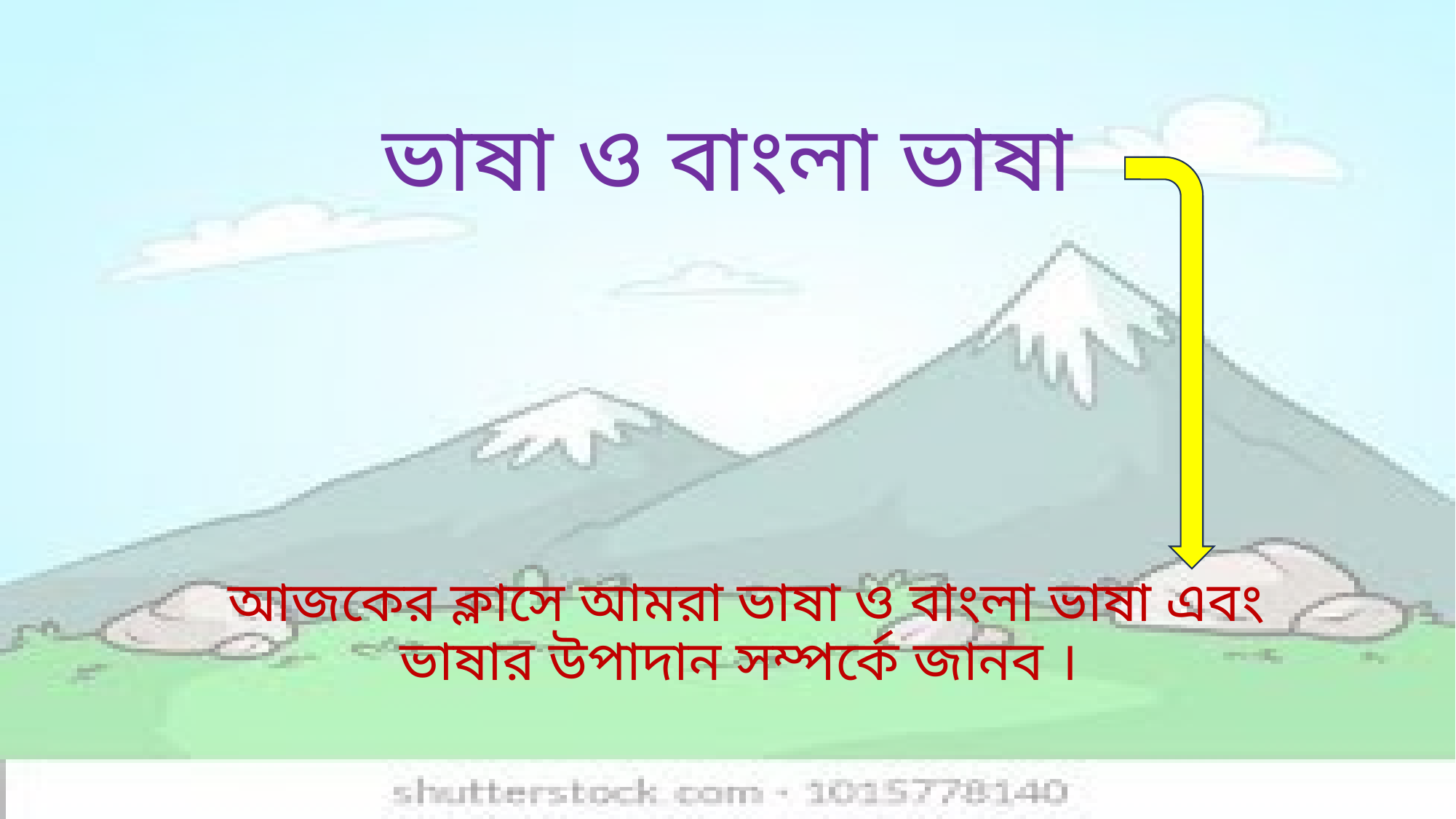

# ভাষা ও বাংলা ভাষা

আজকের ক্লাসে আমরা ভাষা ও বাংলা ভাষা এবং ভাষার উপাদান সম্পর্কে জানব ।